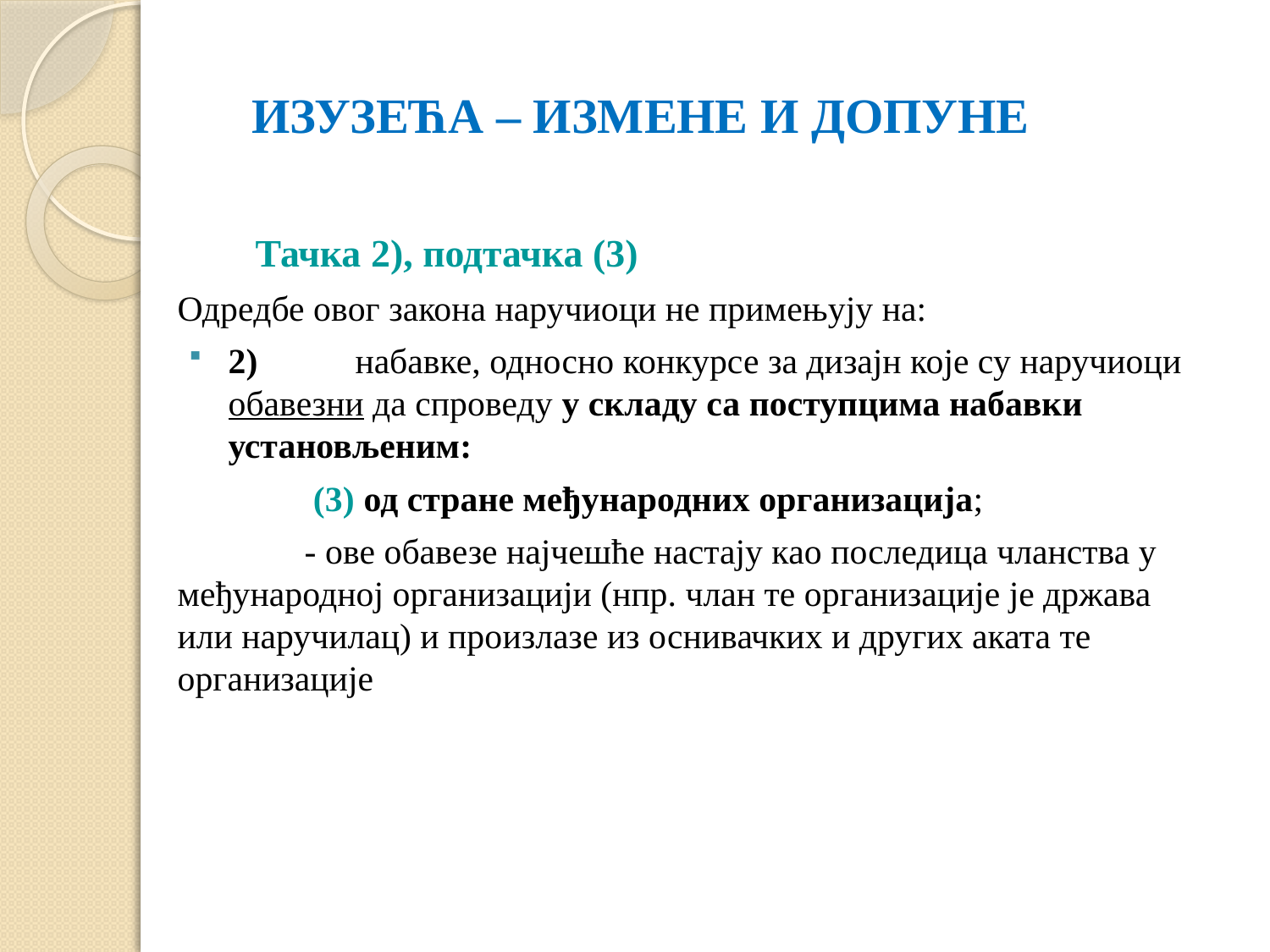

ИЗУЗЕЋА – ИЗМЕНЕ И ДОПУНЕ
        Тачка 2), подтачка (3)
Одредбе овог закона наручиоци не примењују на:
2)	набавке, односно конкурсе за дизајн које су наручиоци обавезни да спроведу у складу са поступцима набавки установљеним:
	 (3) од стране међународних организација;
	- ове обавезе најчешће настају као последица чланства у међународној организацији (нпр. члан те организације је држава или наручилац) и произлазе из оснивачких и других аката те организације